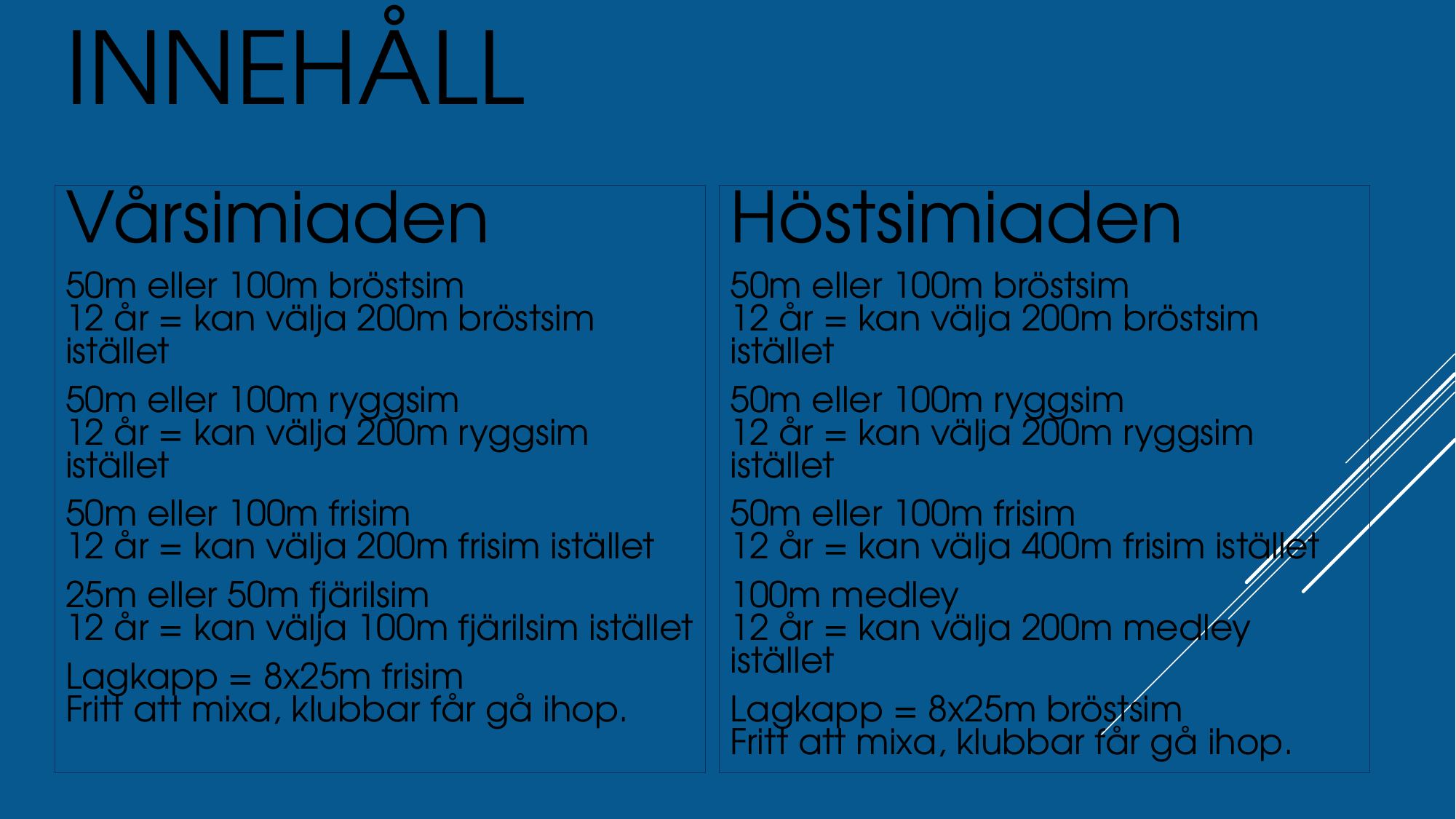

INNEHÅLL
Vårsimiaden
50m eller 100m bröstsim
12 år = kan välja 200m bröstsim istället
50m eller 100m ryggsim
12 år = kan välja 200m ryggsim istället
50m eller 100m frisim
12 år = kan välja 200m frisim istället
25m eller 50m fjärilsim
12 år = kan välja 100m fjärilsim istället
Lagkapp = 8x25m frisim
Fritt att mixa, klubbar får gå ihop.
Höstsimiaden
50m eller 100m bröstsim
12 år = kan välja 200m bröstsim istället
50m eller 100m ryggsim
12 år = kan välja 200m ryggsim istället
50m eller 100m frisim
12 år = kan välja 400m frisim istället
100m medley
12 år = kan välja 200m medley istället
Lagkapp = 8x25m bröstsim
Fritt att mixa, klubbar får gå ihop.